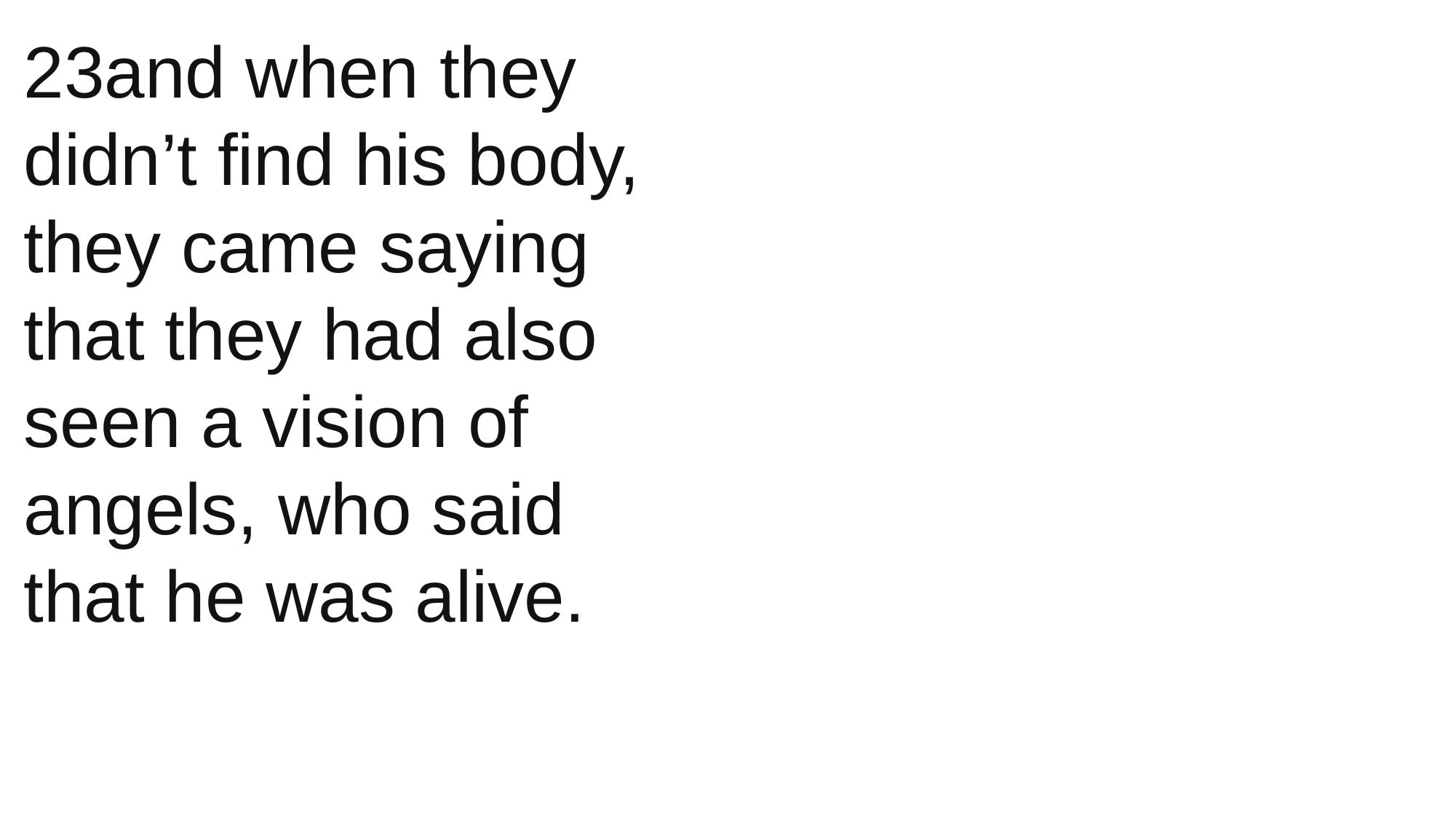

23and when they didn’t find his body, they came saying that they had also seen a vision of angels, who said that he was alive.
 John